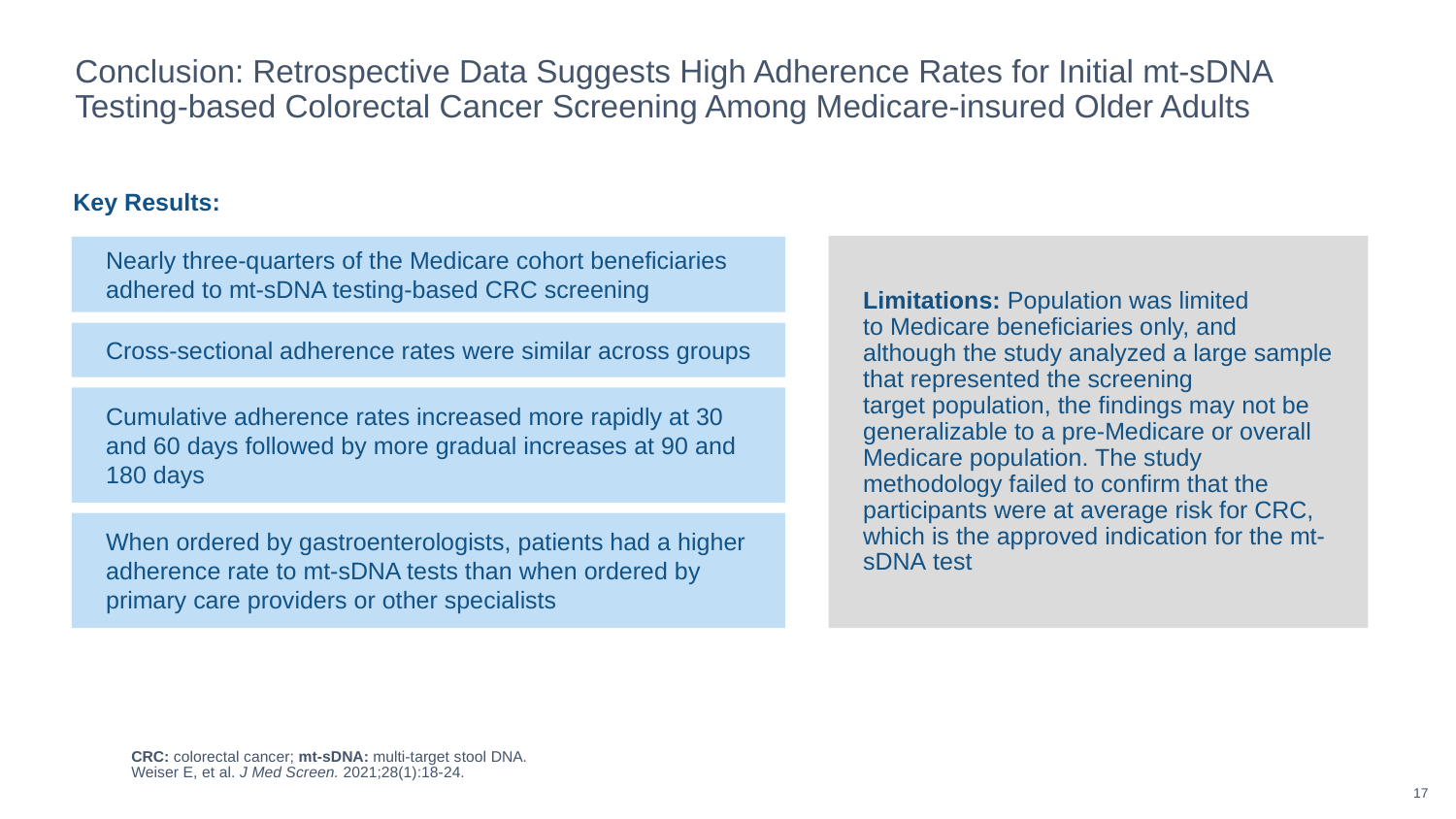

Conclusion: Retrospective Data Suggests High Adherence Rates for Initial mt-sDNA Testing-based Colorectal Cancer Screening Among Medicare-insured Older Adults
Key Results:
Limitations: Population was limited to Medicare beneficiaries only, and although the study analyzed a large sample that represented the screening target population, the findings may not be generalizable to a pre-Medicare or overall Medicare population. The study methodology failed to confirm that the participants were at average risk for CRC, which is the approved indication for the mt-sDNA test
Nearly three-quarters of the Medicare cohort beneficiaries adhered to mt-sDNA testing-based CRC screening
Cross-sectional adherence rates were similar across groups
Cumulative adherence rates increased more rapidly at 30 and 60 days followed by more gradual increases at 90 and 180 days
When ordered by gastroenterologists, patients had a higher adherence rate to mt-sDNA tests than when ordered by primary care providers or other specialists
CRC: colorectal cancer; mt-sDNA: multi-target stool DNA.
Weiser E, et al. J Med Screen. 2021;28(1):18-24.